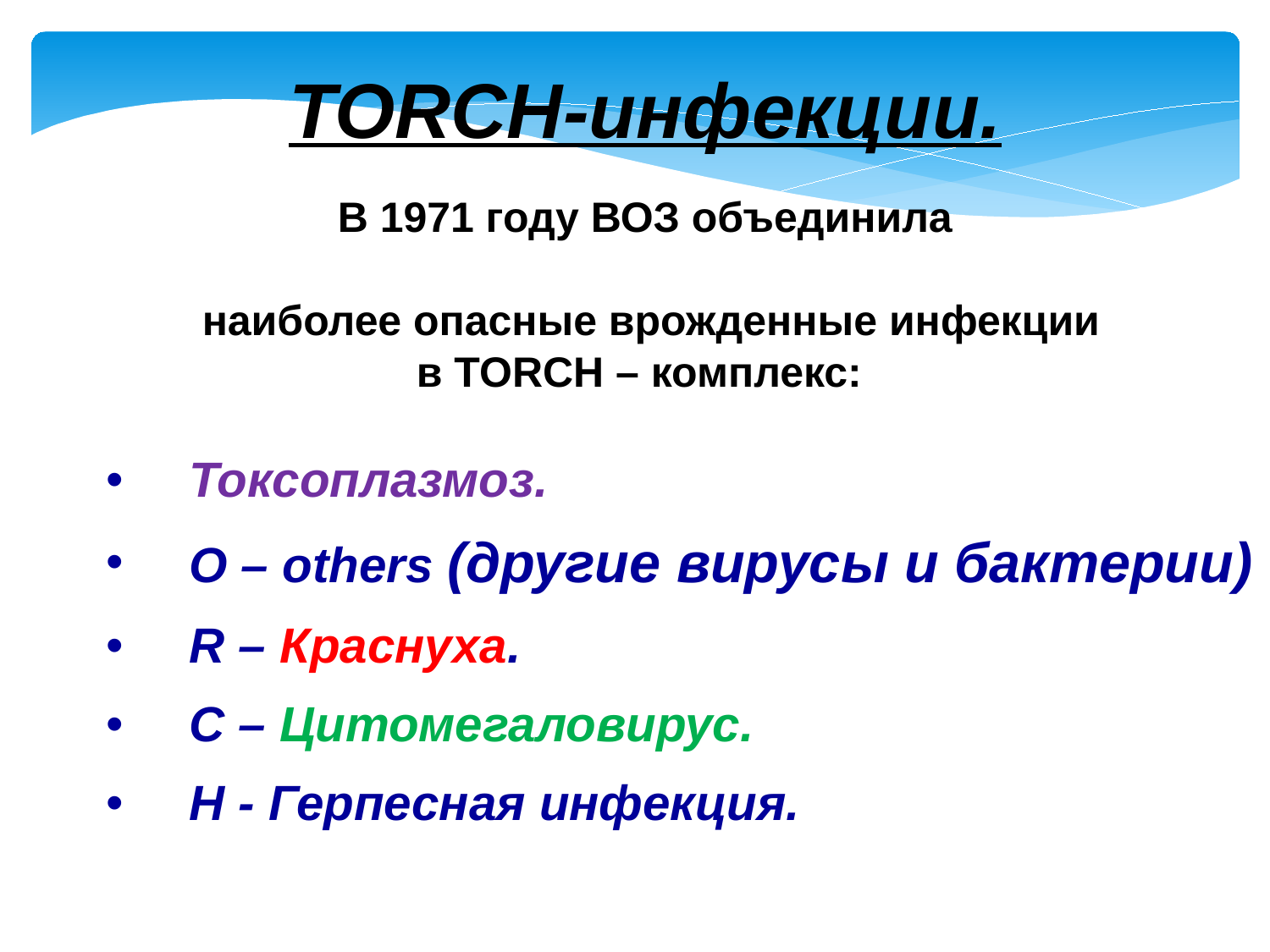

TORCH-инфекции.

В 1971 году ВОЗ объединила

 наиболее опасные врожденные инфекции в TORCH – комплекс:
Токсоплазмоз.
О – others (другие вирусы и бактерии)
R – Краснуха.
C – Цитомегаловирус.
H - Герпесная инфекция.